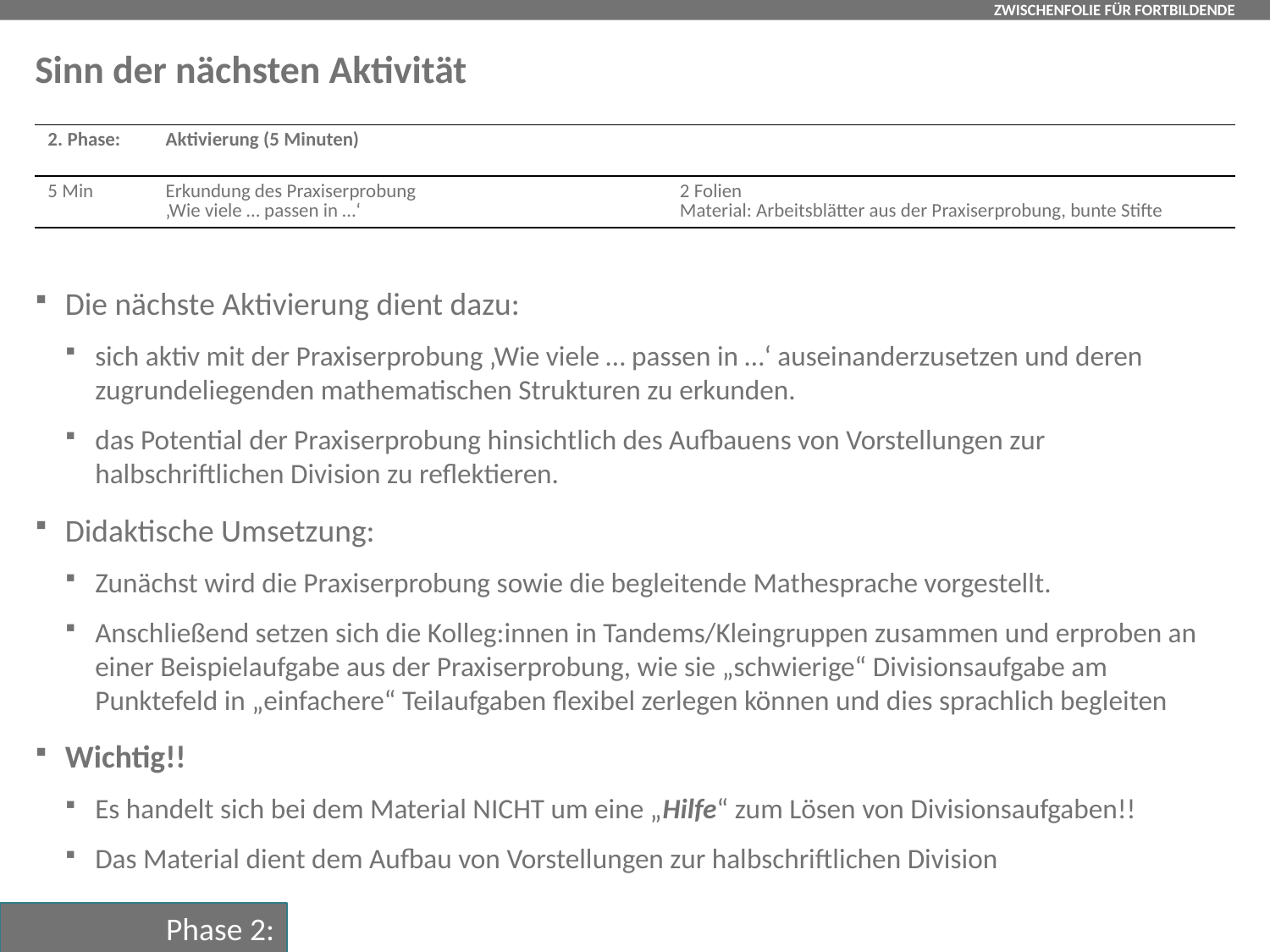

# Sinn der nächsten Aktivität
| 2. Phase: | Aktivierung (5 Minuten) |  |
| --- | --- | --- |
| 5 Min | Erkundung des Praxiserprobung ‚Wie viele … passen in …‘ | 2 Folien Material: Arbeitsblätter aus der Praxiserprobung, bunte Stifte |
Die nächste Aktivierung dient dazu:
sich aktiv mit der Praxiserprobung ‚Wie viele … passen in …‘ auseinanderzusetzen und deren zugrundeliegenden mathematischen Strukturen zu erkunden.
das Potential der Praxiserprobung hinsichtlich des Aufbauens von Vorstellungen zur halbschriftlichen Division zu reflektieren.
Didaktische Umsetzung:
Zunächst wird die Praxiserprobung sowie die begleitende Mathesprache vorgestellt.
Anschließend setzen sich die Kolleg:innen in Tandems/Kleingruppen zusammen und erproben an einer Beispielaufgabe aus der Praxiserprobung, wie sie „schwierige“ Divisionsaufgabe am Punktefeld in „einfachere“ Teilaufgaben flexibel zerlegen können und dies sprachlich begleiten
Wichtig!!
Es handelt sich bei dem Material NICHT um eine „Hilfe“ zum Lösen von Divisionsaufgaben!!
Das Material dient dem Aufbau von Vorstellungen zur halbschriftlichen Division

Phase 2: Aktivierung